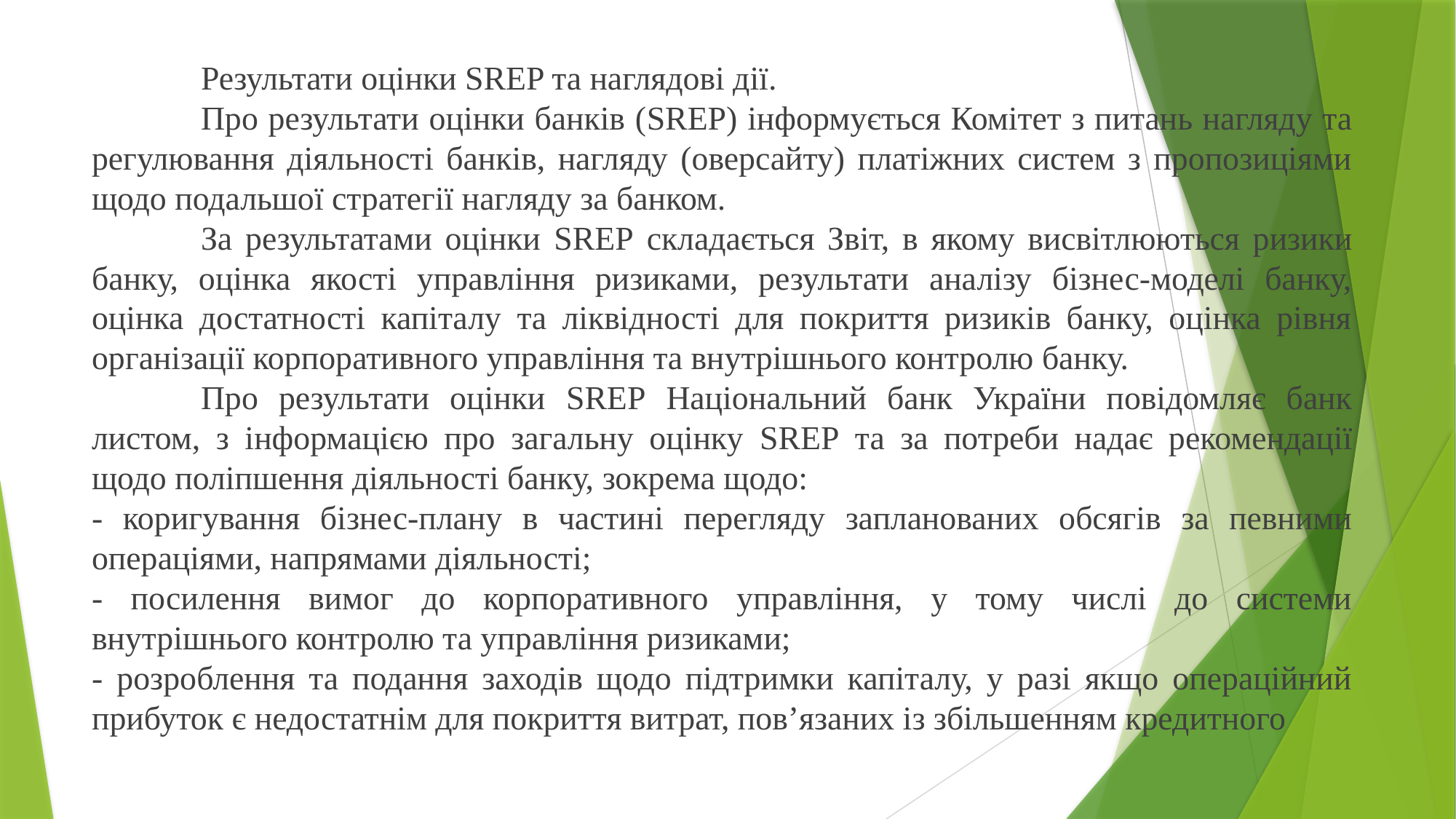

Результати оцінки SREP та наглядові дії.
	Про результати оцінки банків (SREP) інформується Комітет з питань нагляду та регулювання діяльності банків, нагляду (оверсайту) платіжних систем з пропозиціями щодо подальшої стратегії нагляду за банком.
	За результатами оцінки SREP складається Звіт, в якому висвітлюються ризики банку, оцінка якості управління ризиками, результати аналізу бізнес-моделі банку, оцінка достатності капіталу та ліквідності для покриття ризиків банку, оцінка рівня організації корпоративного управління та внутрішнього контролю банку.
	Про результати оцінки SREP Національний банк України повідомляє банк листом, з інформацією про загальну оцінку SREP та за потреби надає рекомендації щодо поліпшення діяльності банку, зокрема щодо:
- коригування бізнес-плану в частині перегляду запланованих обсягів за певними операціями, напрямами діяльності;
- посилення вимог до корпоративного управління, у тому числі до системи внутрішнього контролю та управління ризиками;
- розроблення та подання заходів щодо підтримки капіталу, у разі якщо операційний прибуток є недостатнім для покриття витрат, пов’язаних із збільшенням кредитного